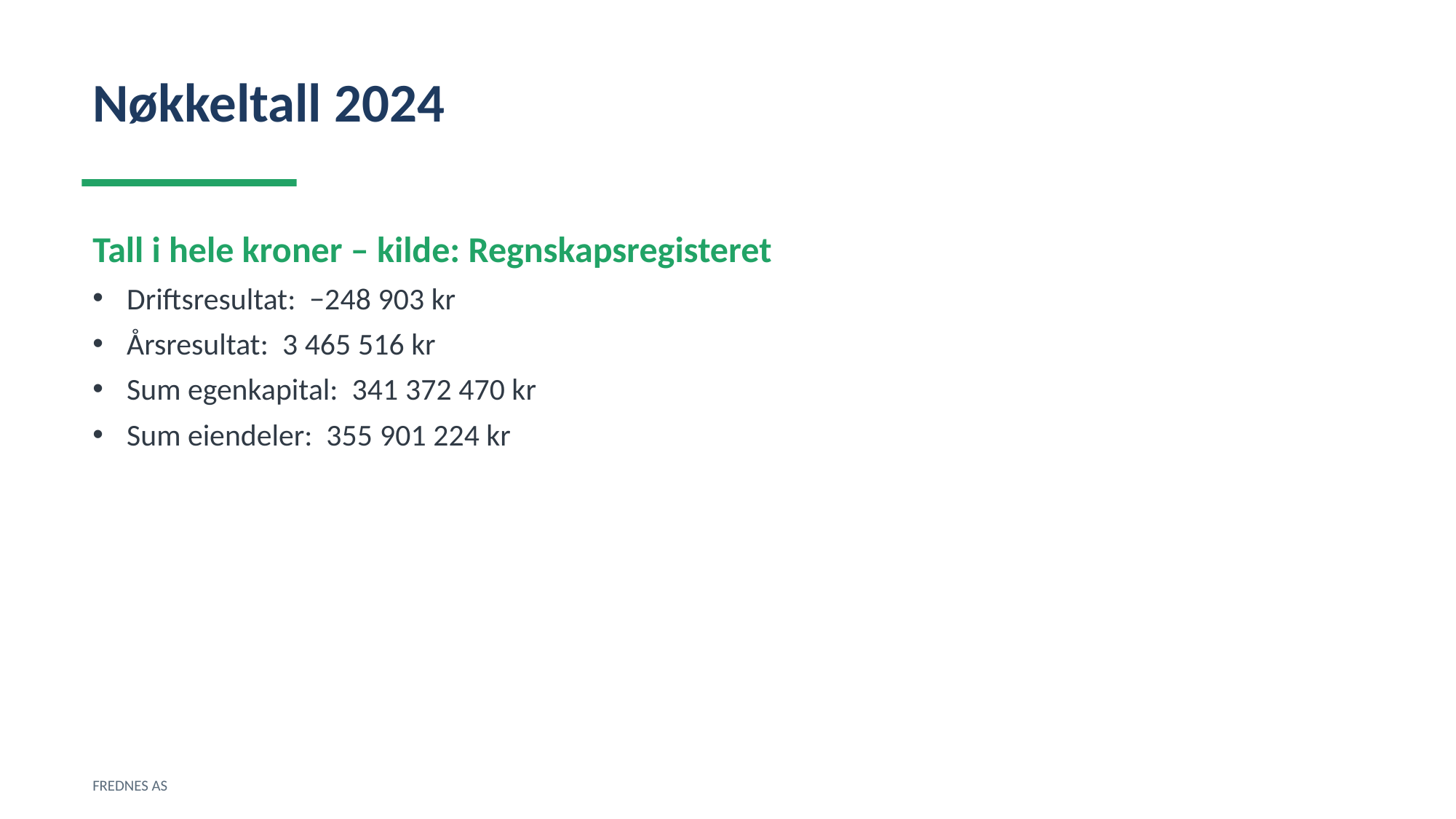

Nøkkeltall 2024

Tall i hele kroner – kilde: Regnskapsregisteret
Driftsresultat:  −248 903 kr
Årsresultat:  3 465 516 kr
Sum egenkapital:  341 372 470 kr
Sum eiendeler:  355 901 224 kr
FREDNES AS